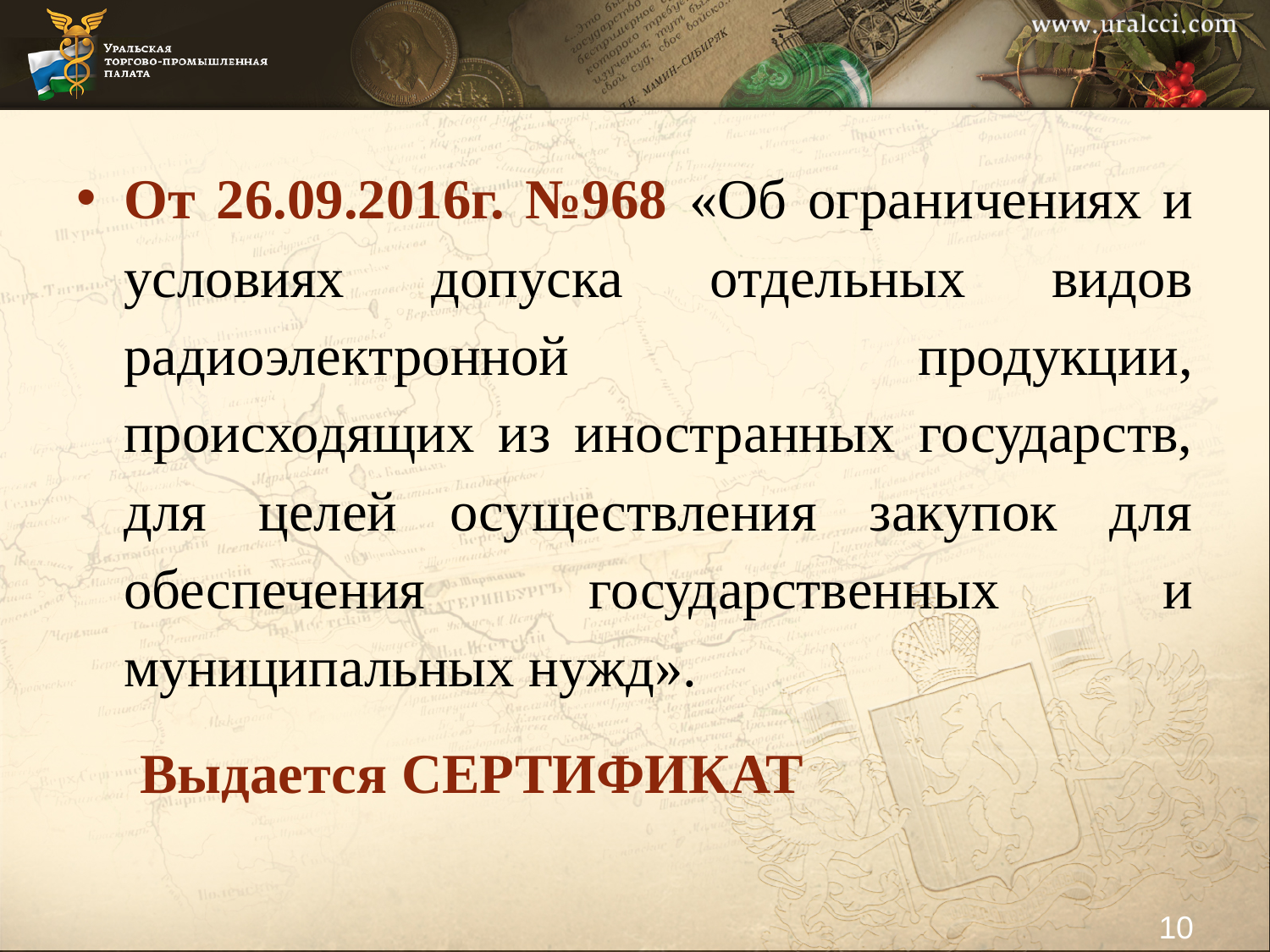

От 26.09.2016г. №968 «Об ограничениях и условиях допуска отдельных видов радиоэлектронной продукции, происходящих из иностранных государств, для целей осуществления закупок для обеспечения государственных и муниципальных нужд».
Выдается СЕРТИФИКАТ

[unsupported chart]

10